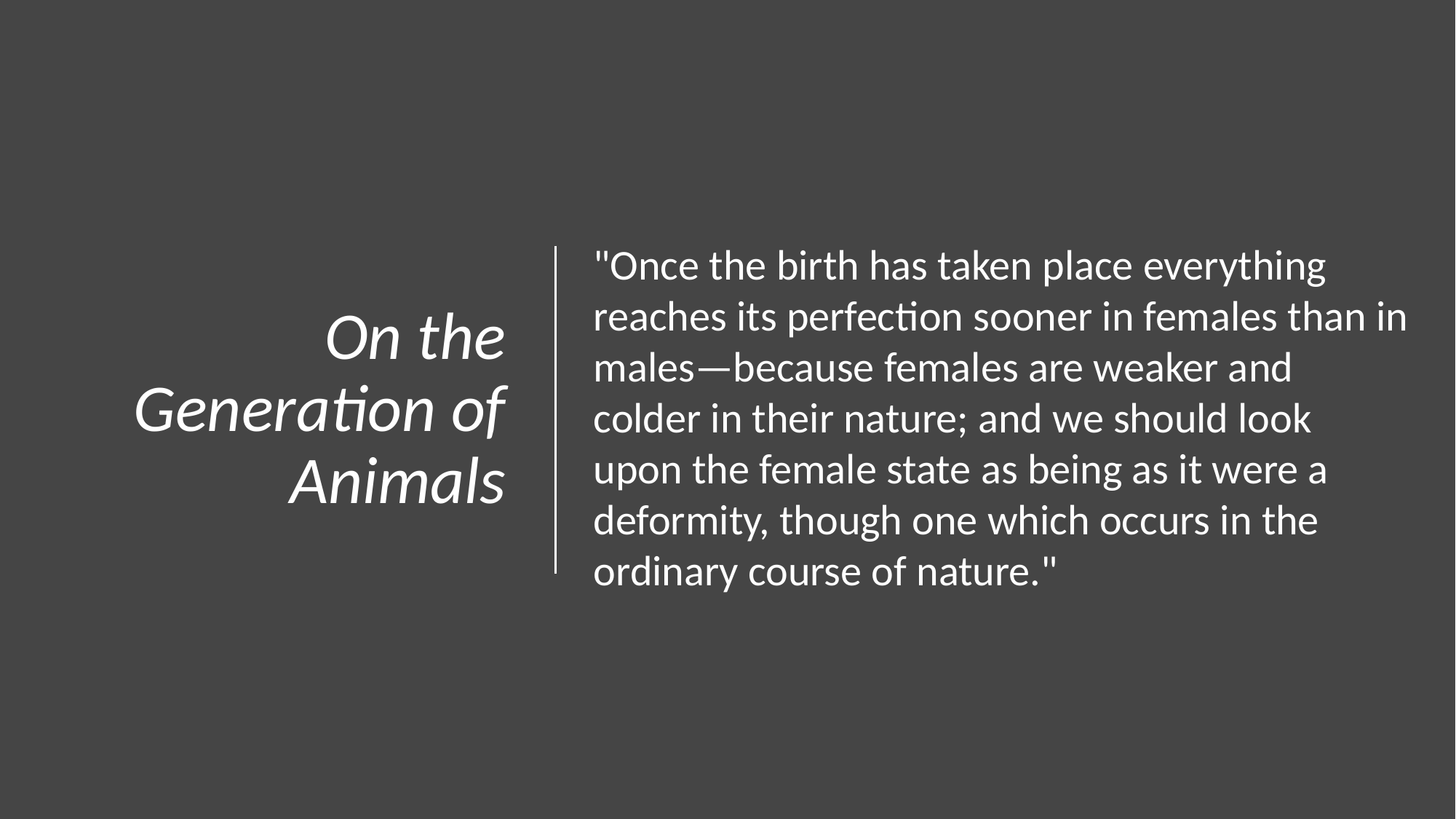

On the Generation of Animals

"Once the birth has taken place everything reaches its perfection sooner in females than in males—because females are weaker and colder in their nature; and we should look upon the female state as being as it were a deformity, though one which occurs in the ordinary course of nature."